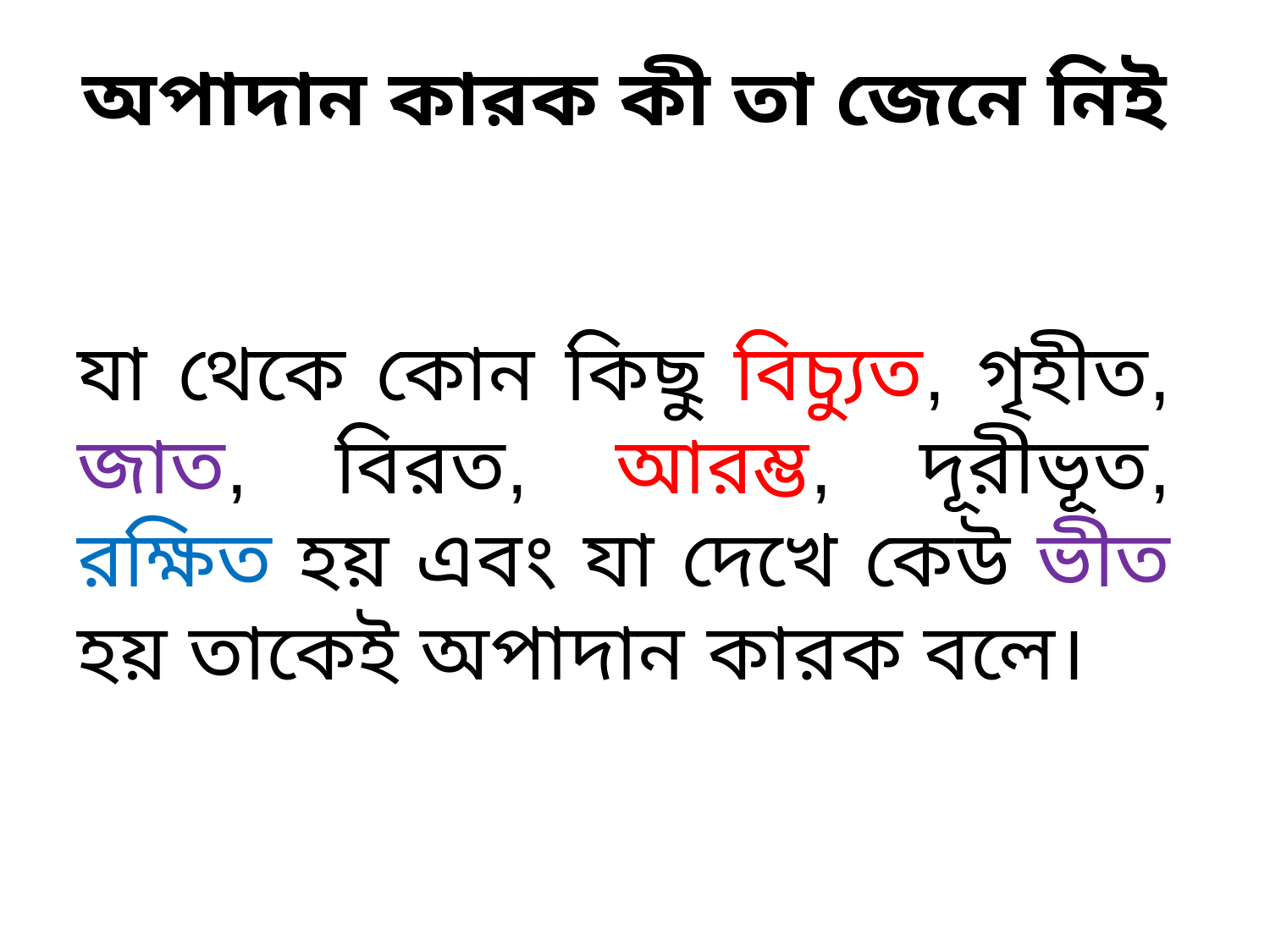

অপাদান কারক কী তা জেনে নিই
যা থেকে কোন কিছু বিচ্যুত, গৃহীত, জাত, বিরত, আরম্ভ, দূরীভূত, রক্ষিত হয় এবং যা দেখে কেউ ভীত হয় তাকেই অপাদান কারক বলে।